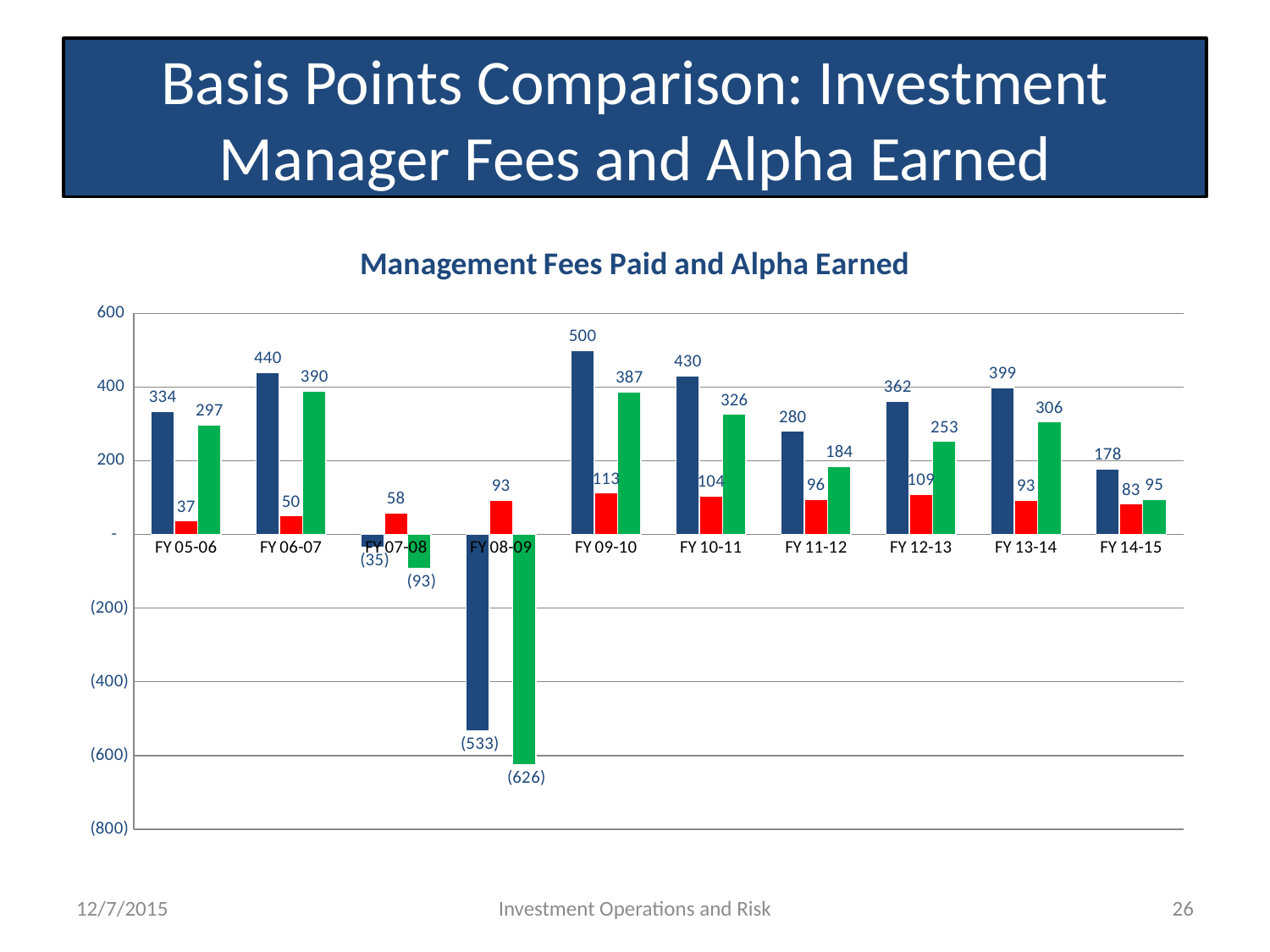

# Basis Points Comparison: Investment Manager Fees and Alpha Earned

### Chart: Management Fees Paid and Alpha Earned

| Category | Gross % Alpha Earned | Fees as a % of Assets | Net % Alpha Earned |
|---|---|---|---|
|  | 334.41560450157846 | 36.918402067014206 | 297.49720243456426 |
|  | 440.138083676065 | 50.332490956840594 | 389.80559271922436 |
|  | -34.88274978328874 | 58.28424980213319 | -93.16699958542193 |
|  | -533.2584685382866 | 92.92587685307868 | -626.1843453913652 |
|  | 499.97059993810507 | 112.68557407489278 | 387.28502586321235 |
|  | 429.75378954732724 | 103.68429507941856 | 326.0694944679087 |
|  | 279.8904754593377 | 95.64358462562055 | 184.24689083371717 |
|  | 361.9844822592692 | 109.35119177671525 | 252.63329048255397 |
|  | 398.861201372192 | 93.23662263714375 | 305.62457873504826 |
|  | 178.0703704413484 | 82.8249746076158 | 95.24539583373257 |
12/7/2015
Investment Operations and Risk
26